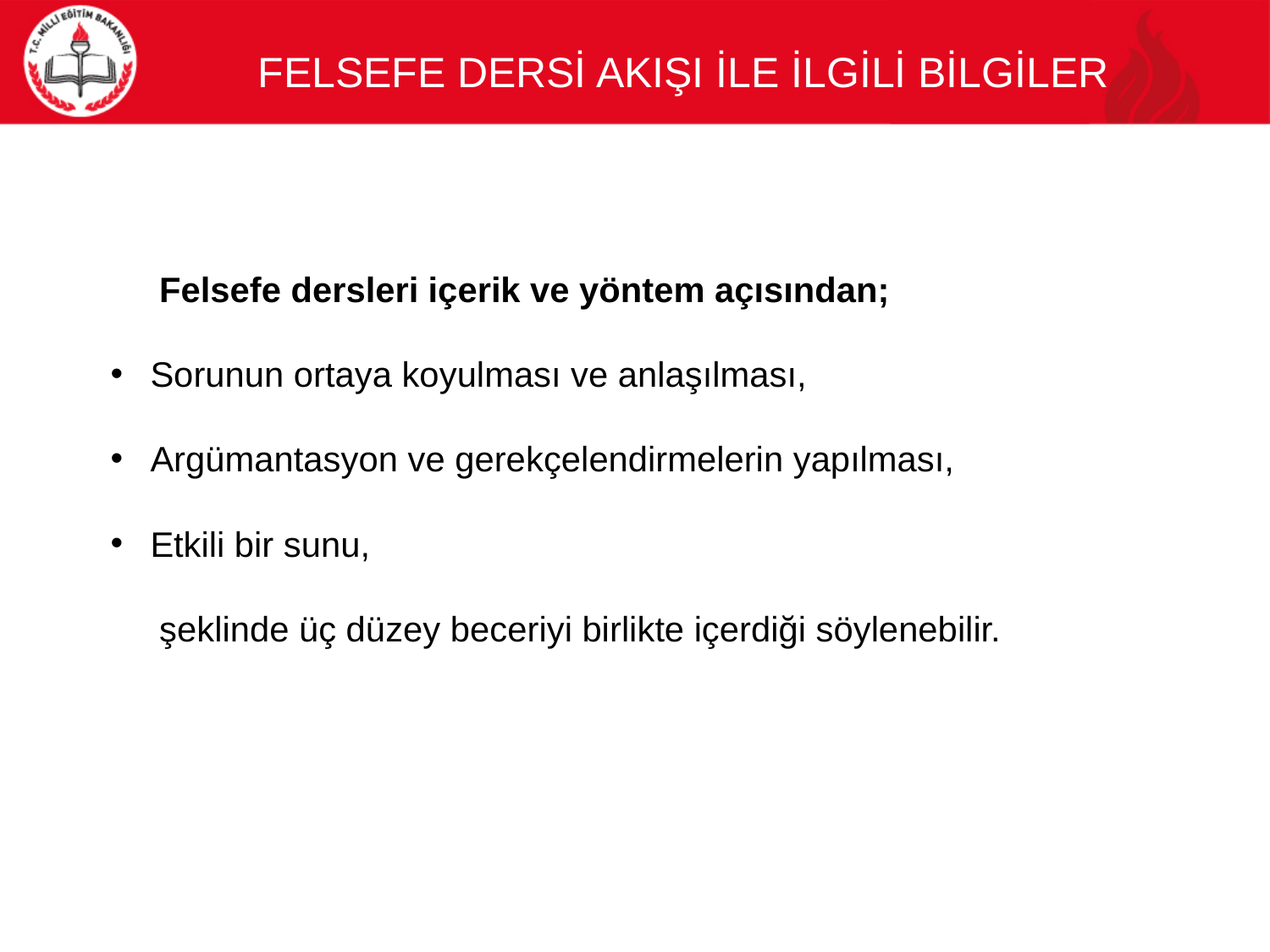

FELSEFE DERSİ AKIŞI İLE İLGİLİ BİLGİLER
     Felsefe dersleri içerik ve yöntem açısından;

Sorunun ortaya koyulması ve anlaşılması,

Argümantasyon ve gerekçelendirmelerin yapılması,

Etkili bir sunu,

     şeklinde üç düzey beceriyi birlikte içerdiği söylenebilir.